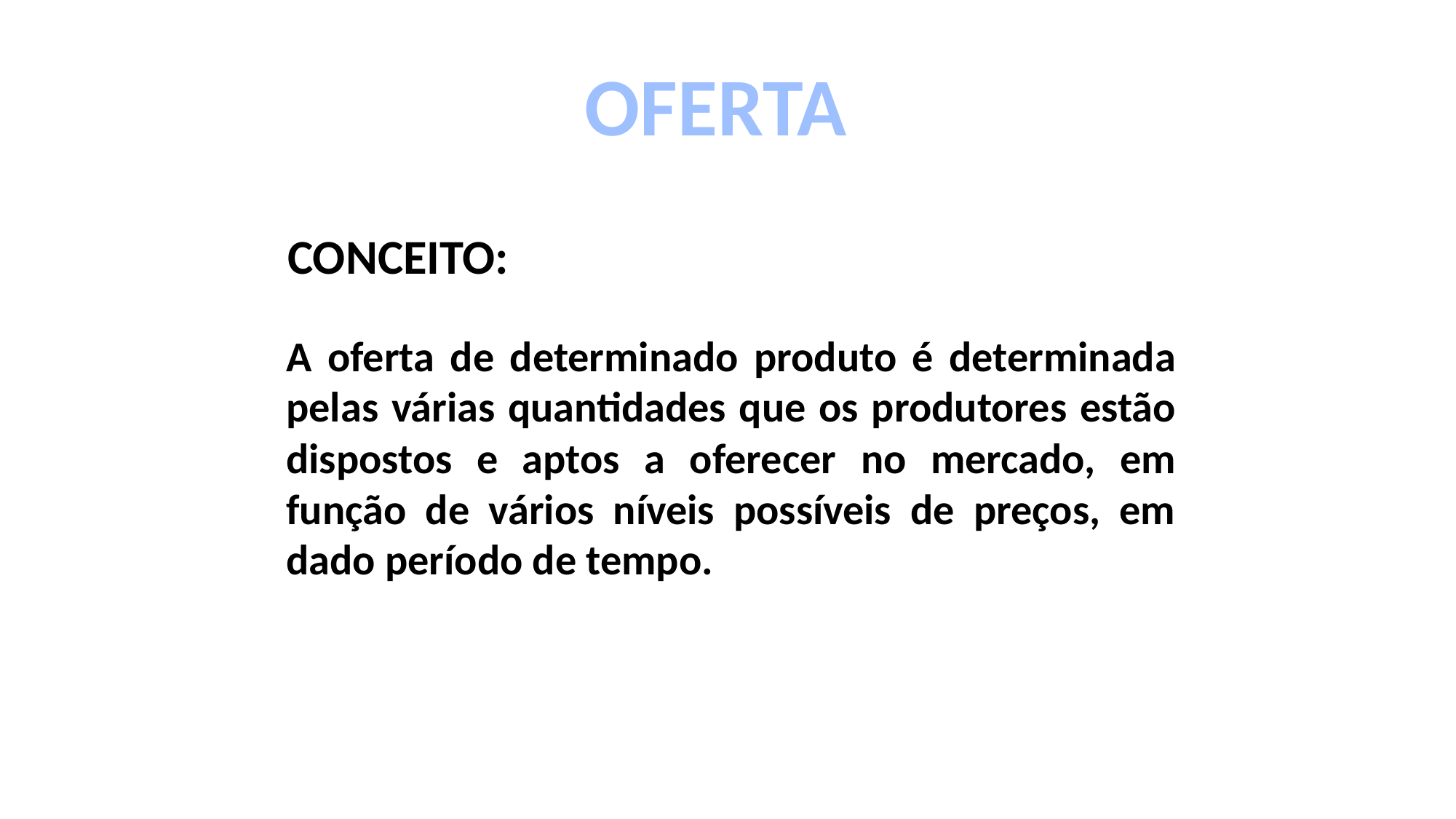

OFERTA
CONCEITO:
A oferta de determinado produto é determinada pelas várias quantidades que os produtores estão dispostos e aptos a oferecer no mercado, em função de vários níveis possíveis de preços, em dado período de tempo.